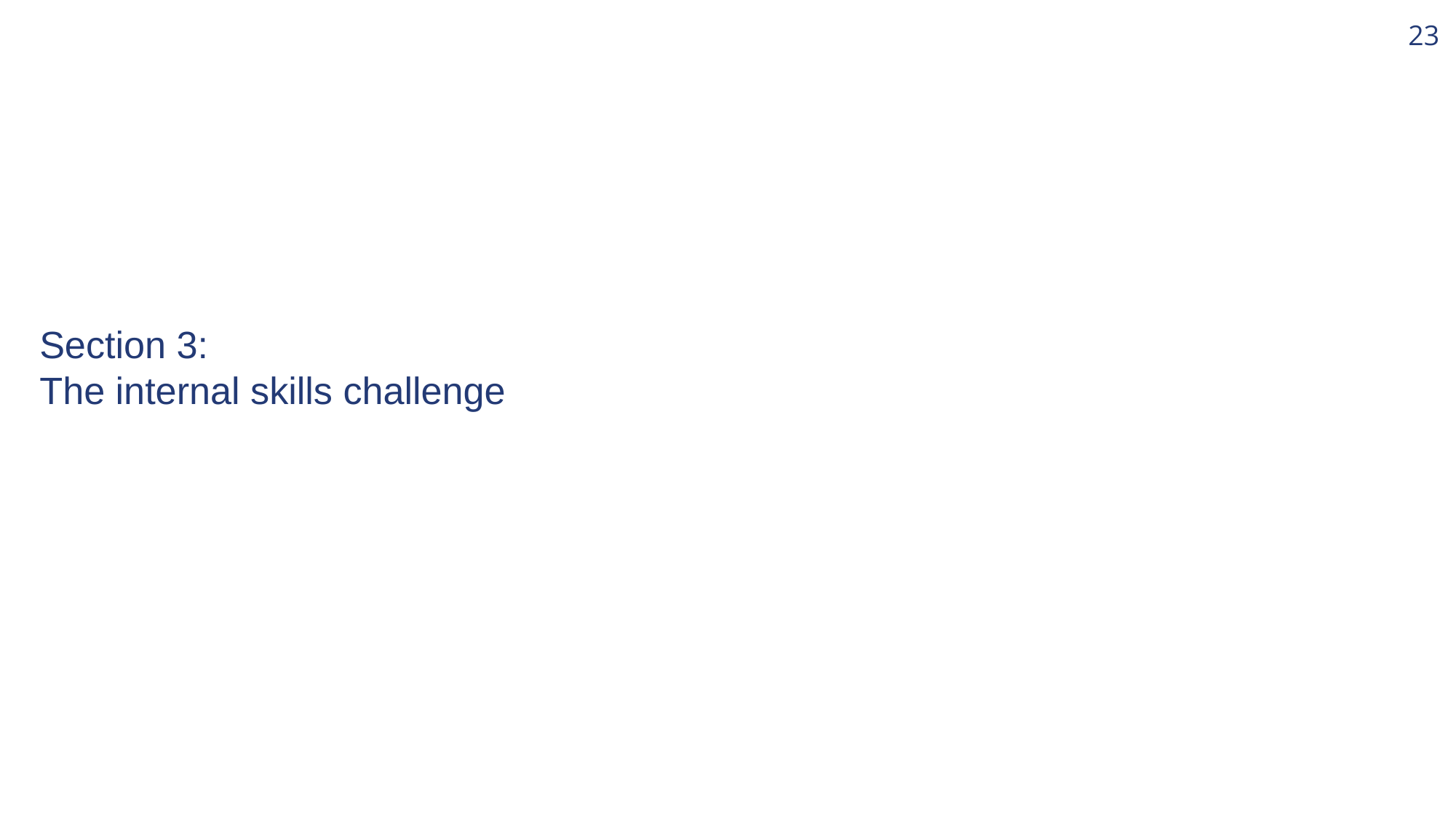

23
# Section 3: The internal skills challenge